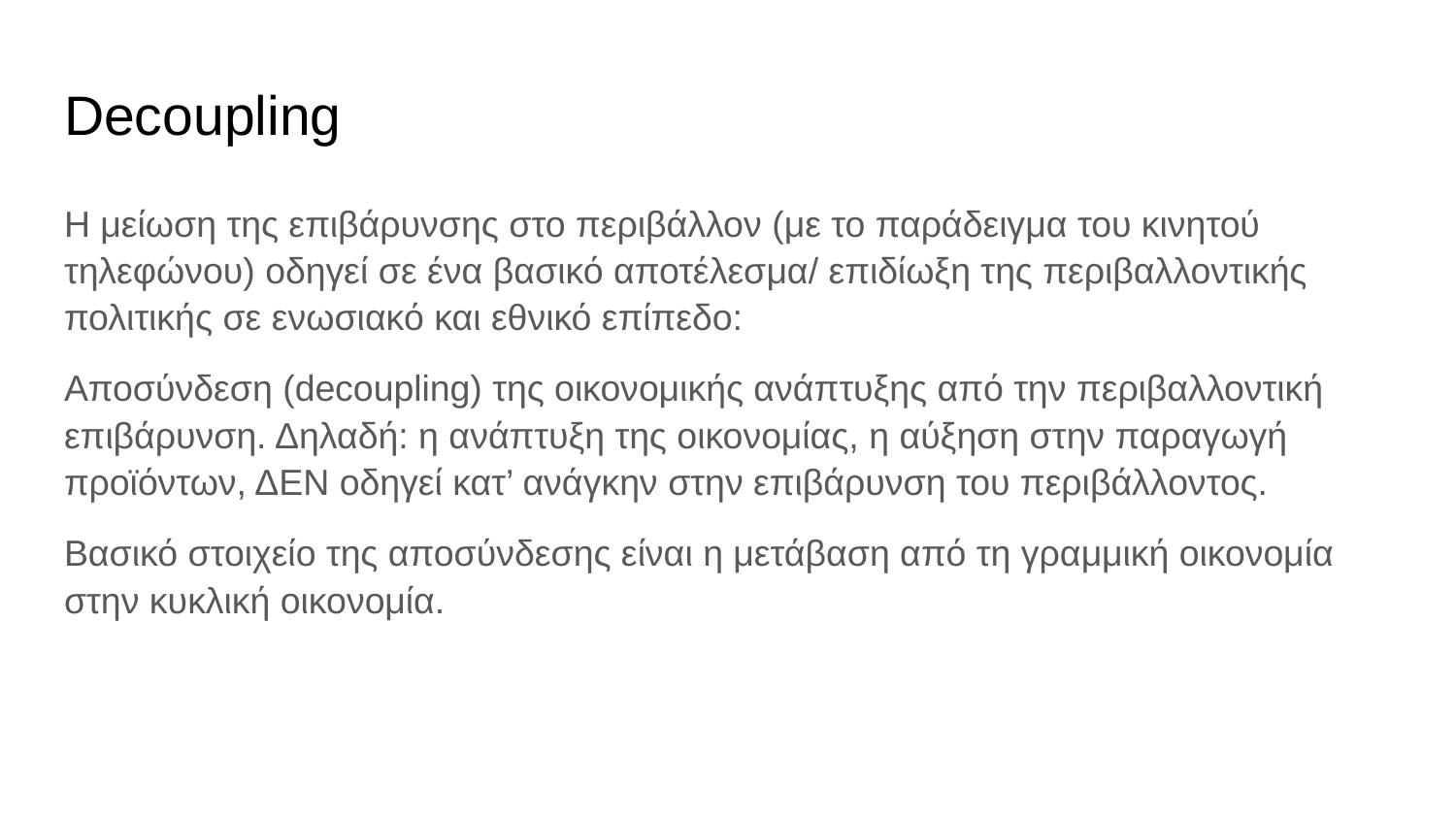

# Decoupling
Η μείωση της επιβάρυνσης στο περιβάλλον (με το παράδειγμα του κινητού τηλεφώνου) οδηγεί σε ένα βασικό αποτέλεσμα/ επιδίωξη της περιβαλλοντικής πολιτικής σε ενωσιακό και εθνικό επίπεδο:
Αποσύνδεση (decoupling) της οικονομικής ανάπτυξης από την περιβαλλοντική επιβάρυνση. Δηλαδή: η ανάπτυξη της οικονομίας, η αύξηση στην παραγωγή προϊόντων, ΔΕΝ οδηγεί κατ’ ανάγκην στην επιβάρυνση του περιβάλλοντος.
Βασικό στοιχείο της αποσύνδεσης είναι η μετάβαση από τη γραμμική οικονομία στην κυκλική οικονομία.